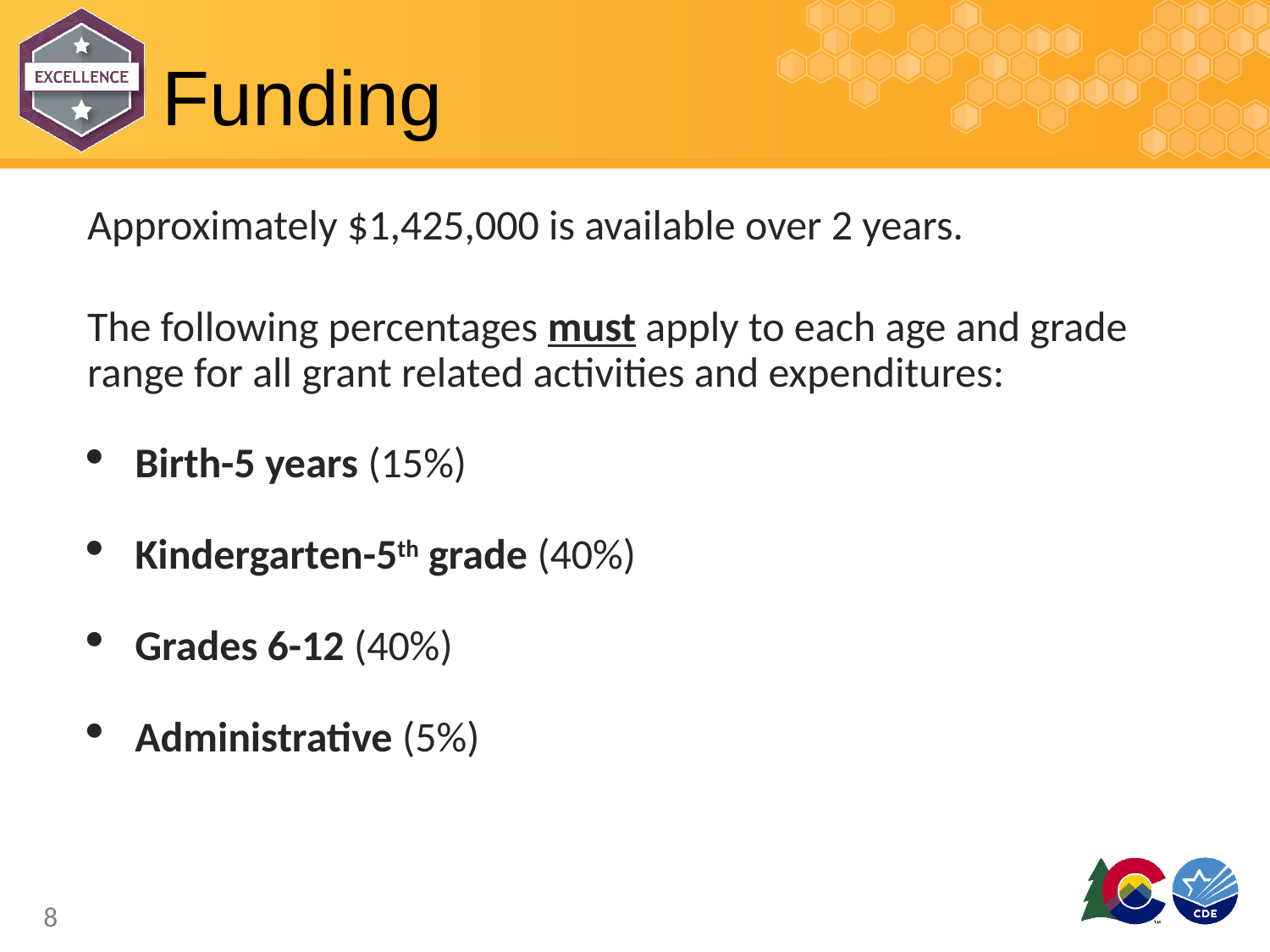

# Funding
Approximately $1,425,000 is available over 2 years.

The following percentages must apply to each age and grade range for all grant related activities and expenditures:

Birth-5 years (15%)

Kindergarten-5th grade (40%)

Grades 6-12 (40%)

Administrative (5%)

8